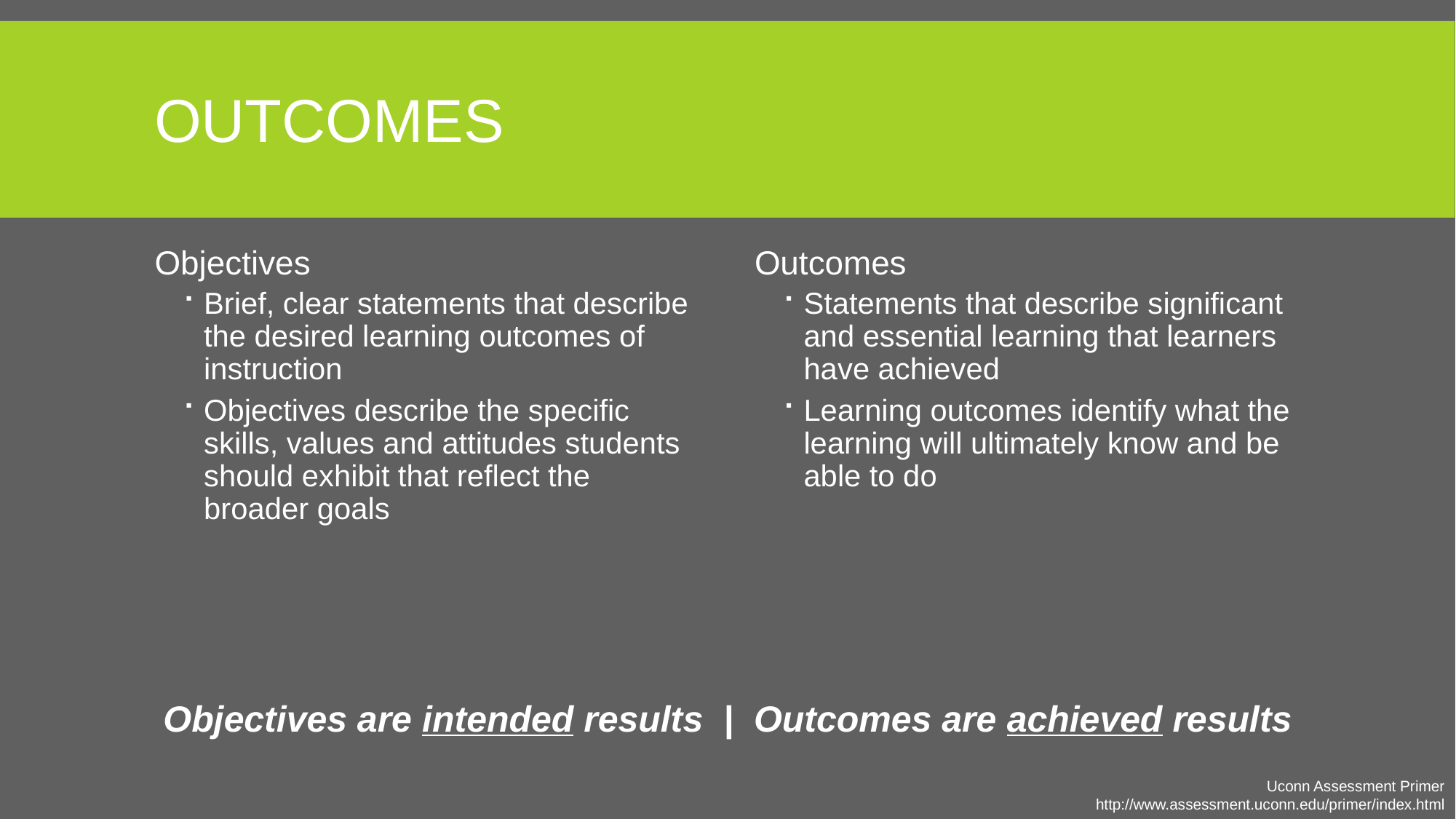

# outcomes
Objectives
Brief, clear statements that describe the desired learning outcomes of instruction
Objectives describe the specific skills, values and attitudes students should exhibit that reflect the broader goals

Outcomes
Statements that describe significant and essential learning that learners have achieved
Learning outcomes identify what the learning will ultimately know and be able to do
Objectives are intended results  |  Outcomes are achieved results
Uconn Assessment Primer http://www.assessment.uconn.edu/primer/index.html